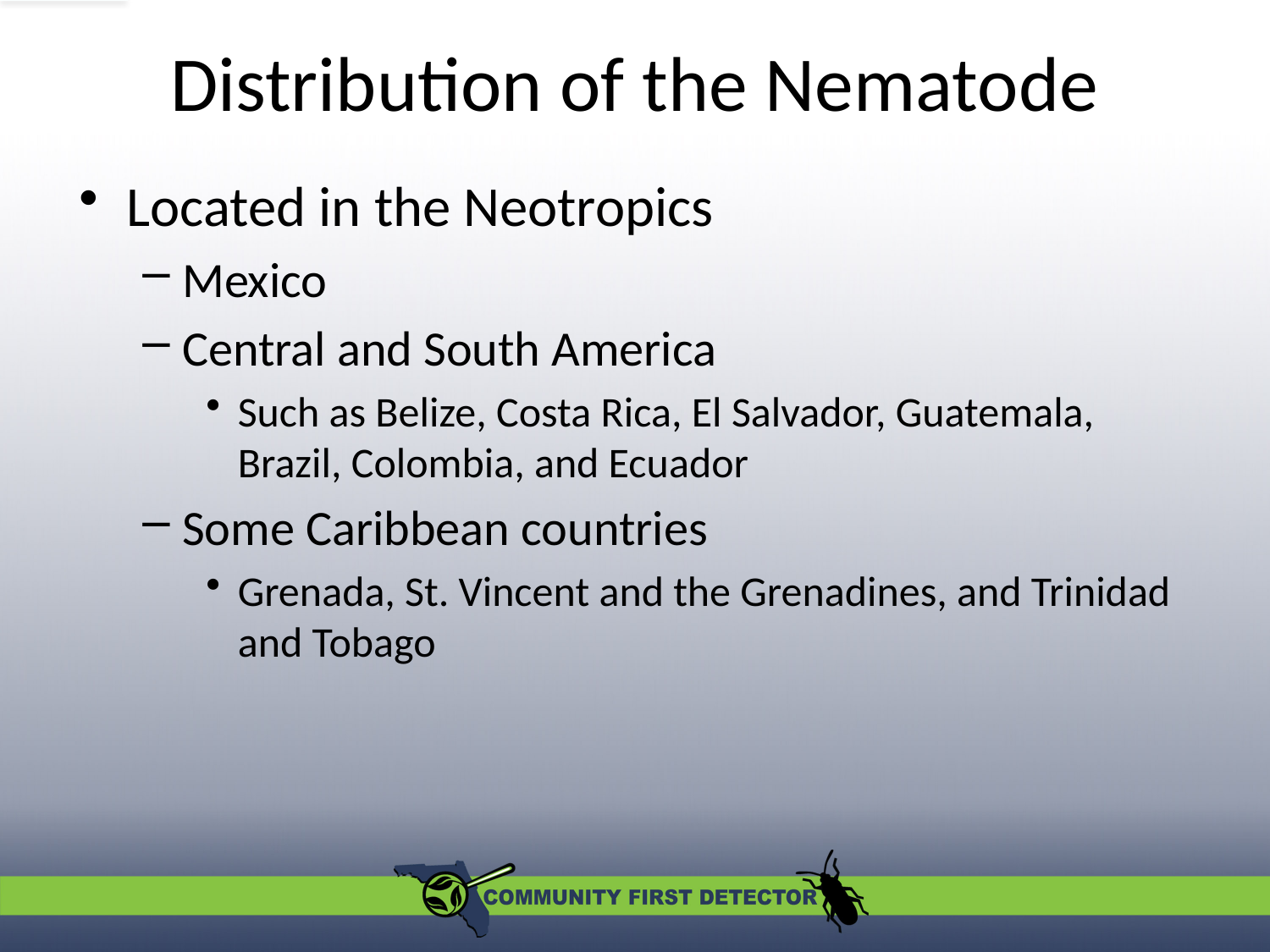

Distribution of the Nematode
Located in the Neotropics
Mexico
Central and South America
Such as Belize, Costa Rica, El Salvador, Guatemala, Brazil, Colombia, and Ecuador
Some Caribbean countries
Grenada, St. Vincent and the Grenadines, and Trinidad and Tobago